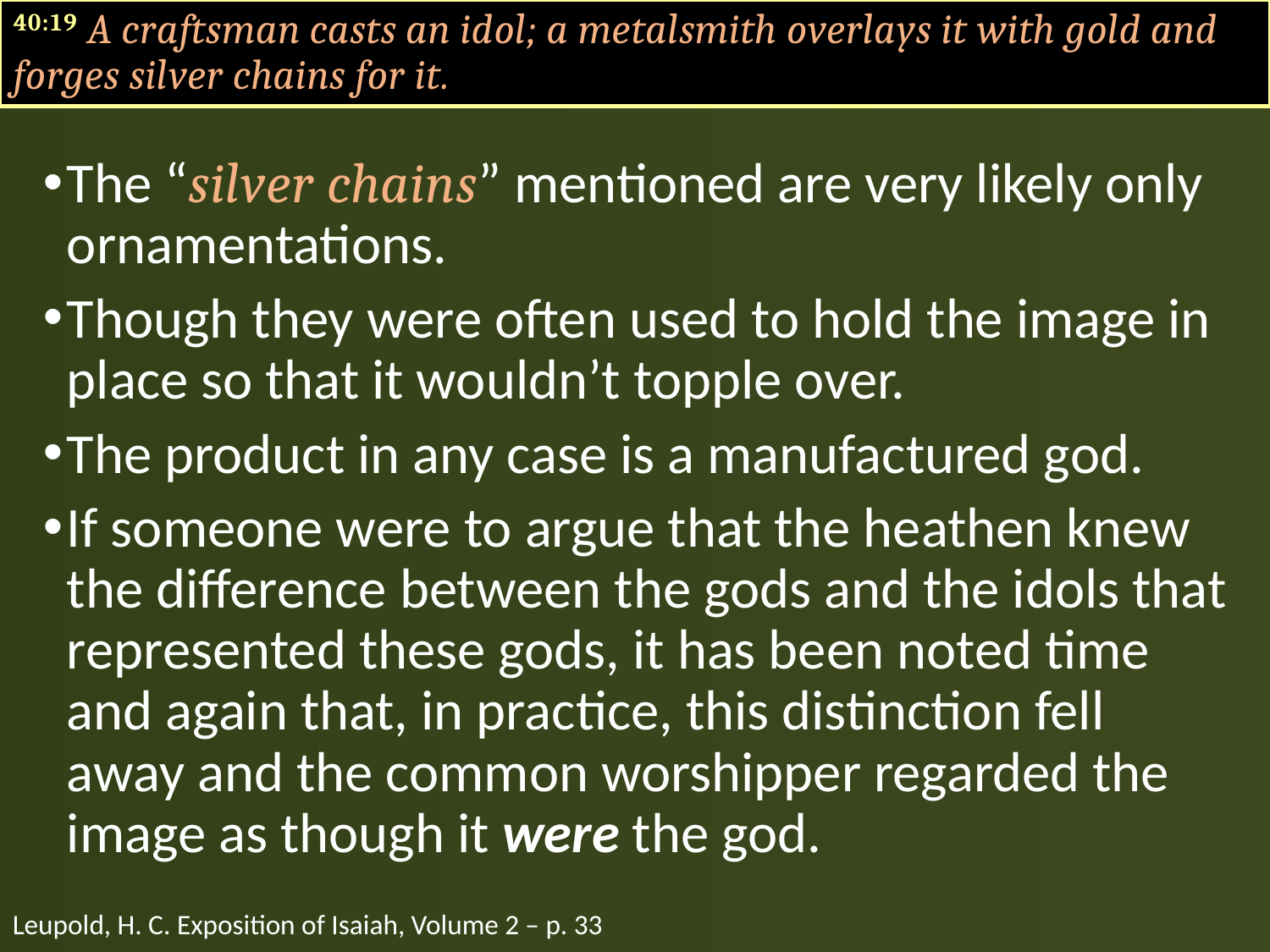

40:19 A craftsman casts an idol; a metalsmith overlays it with gold and forges silver chains for it.
The “silver chains” mentioned are very likely only ornamentations.
Though they were often used to hold the image in place so that it wouldn’t topple over.
The product in any case is a manufactured god.
If someone were to argue that the heathen knew the difference between the gods and the idols that represented these gods, it has been noted time and again that, in practice, this distinction fell away and the common worshipper regarded the image as though it were the god.
Leupold, H. C. Exposition of Isaiah, Volume 2 – p. 33